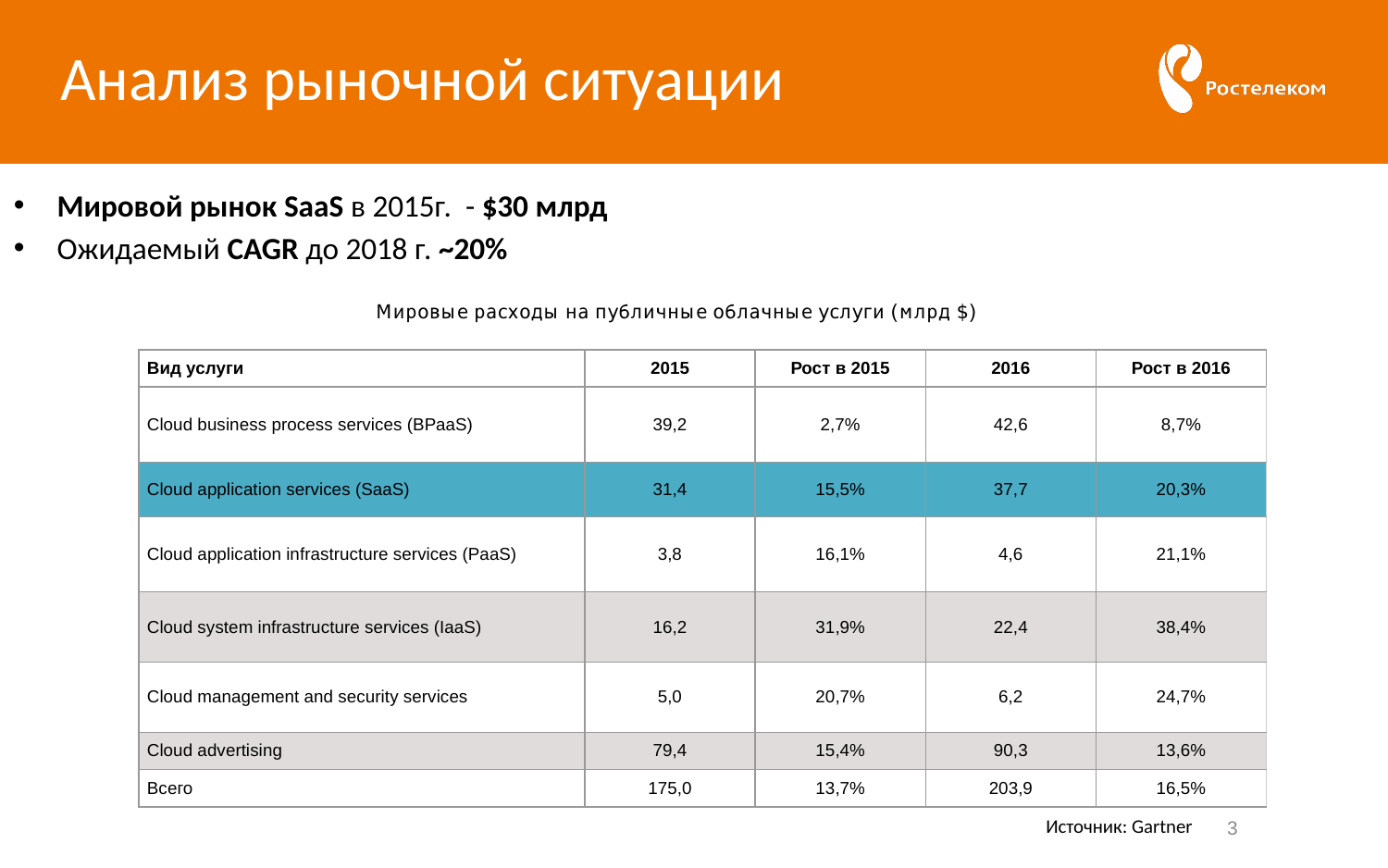

# Анализ рыночной ситуации
Мировой рынок SaaS в 2015г.  - $30 млрд
Ожидаемый CAGR до 2018 г. ~20%
Мировые расходы на публичные облачные услуги (млрд $)
| Вид услуги | 2015 | Рост в 2015 | 2016 | Рост в 2016 |
| --- | --- | --- | --- | --- |
| Cloud business process services (BPaaS) | 39,2 | 2,7% | 42,6 | 8,7% |
| Cloud application services (SaaS) | 31,4 | 15,5% | 37,7 | 20,3% |
| Cloud application infrastructure services (PaaS) | 3,8 | 16,1% | 4,6 | 21,1% |
| Cloud system infrastructure services (IaaS) | 16,2 | 31,9% | 22,4 | 38,4% |
| Cloud management and security services | 5,0 | 20,7% | 6,2 | 24,7% |
| Cloud advertising | 79,4 | 15,4% | 90,3 | 13,6% |
| Всего | 175,0 | 13,7% | 203,9 | 16,5% |
3
Источник: Gartner